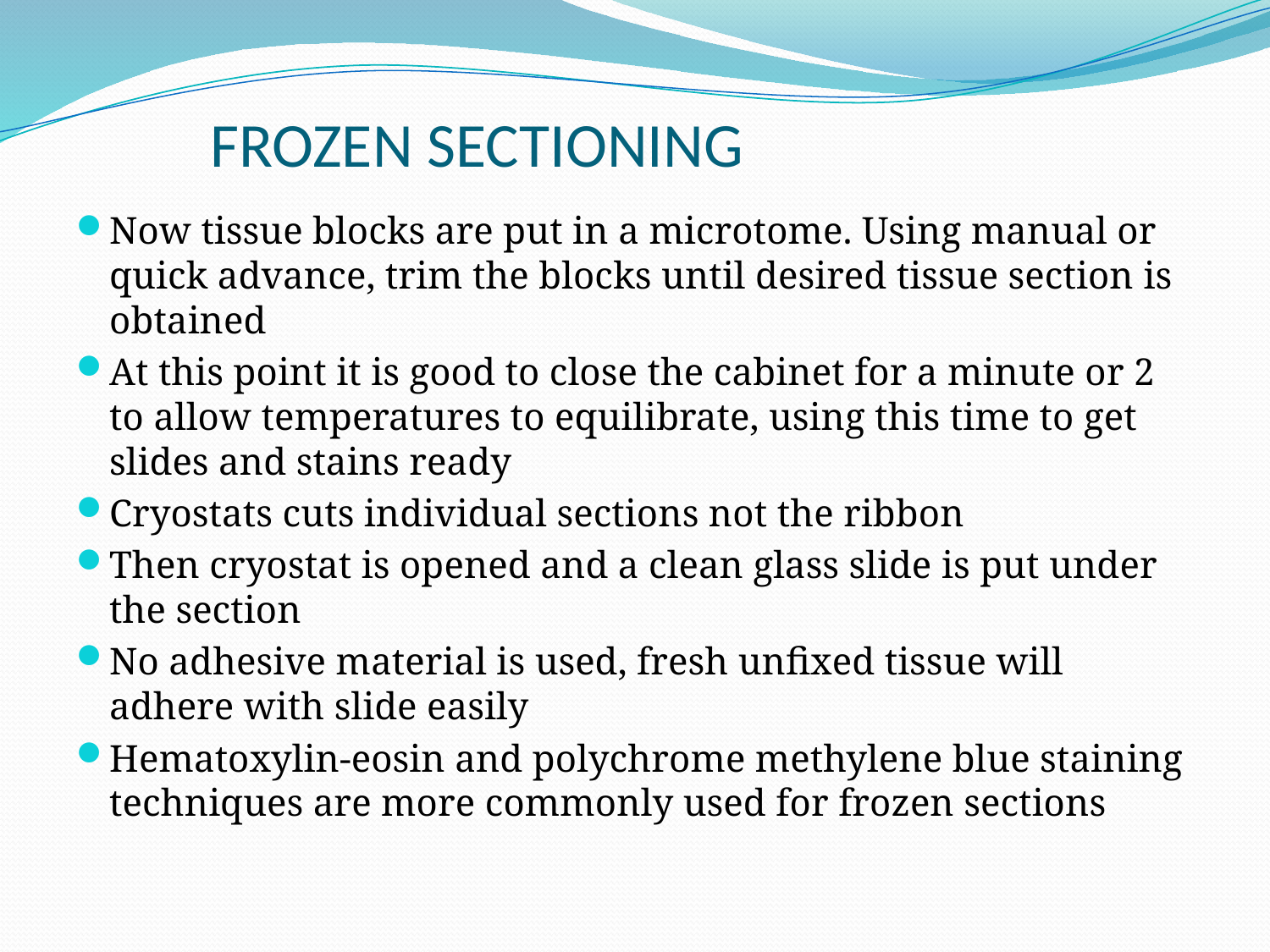

# FROZEN SECTIONING
Now tissue blocks are put in a microtome. Using manual or quick advance, trim the blocks until desired tissue section is obtained
At this point it is good to close the cabinet for a minute or 2 to allow temperatures to equilibrate, using this time to get slides and stains ready
Cryostats cuts individual sections not the ribbon
Then cryostat is opened and a clean glass slide is put under the section
No adhesive material is used, fresh unfixed tissue will adhere with slide easily
Hematoxylin-eosin and polychrome methylene blue staining techniques are more commonly used for frozen sections